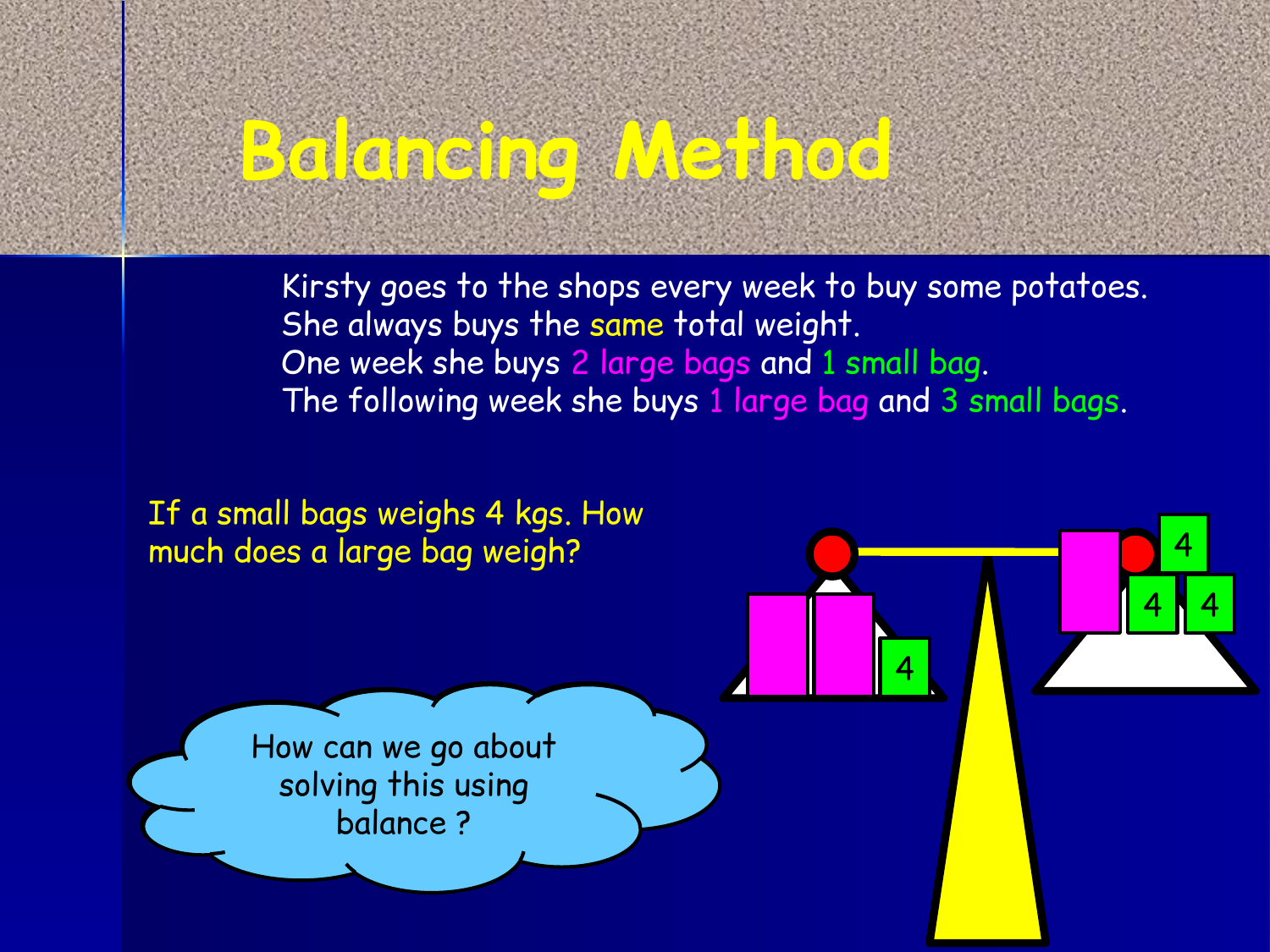

# Balancing Method
Kirsty goes to the shops every week to buy some potatoes.
She always buys the same total weight.
One week she buys 2 large bags and 1 small bag.
The following week she buys 1 large bag and 3 small bags.
If a small bags weighs 4 kgs. How much does a large bag weigh?
4

4
4

4
What instrument measures balance
How can we go about solving this using balance ?